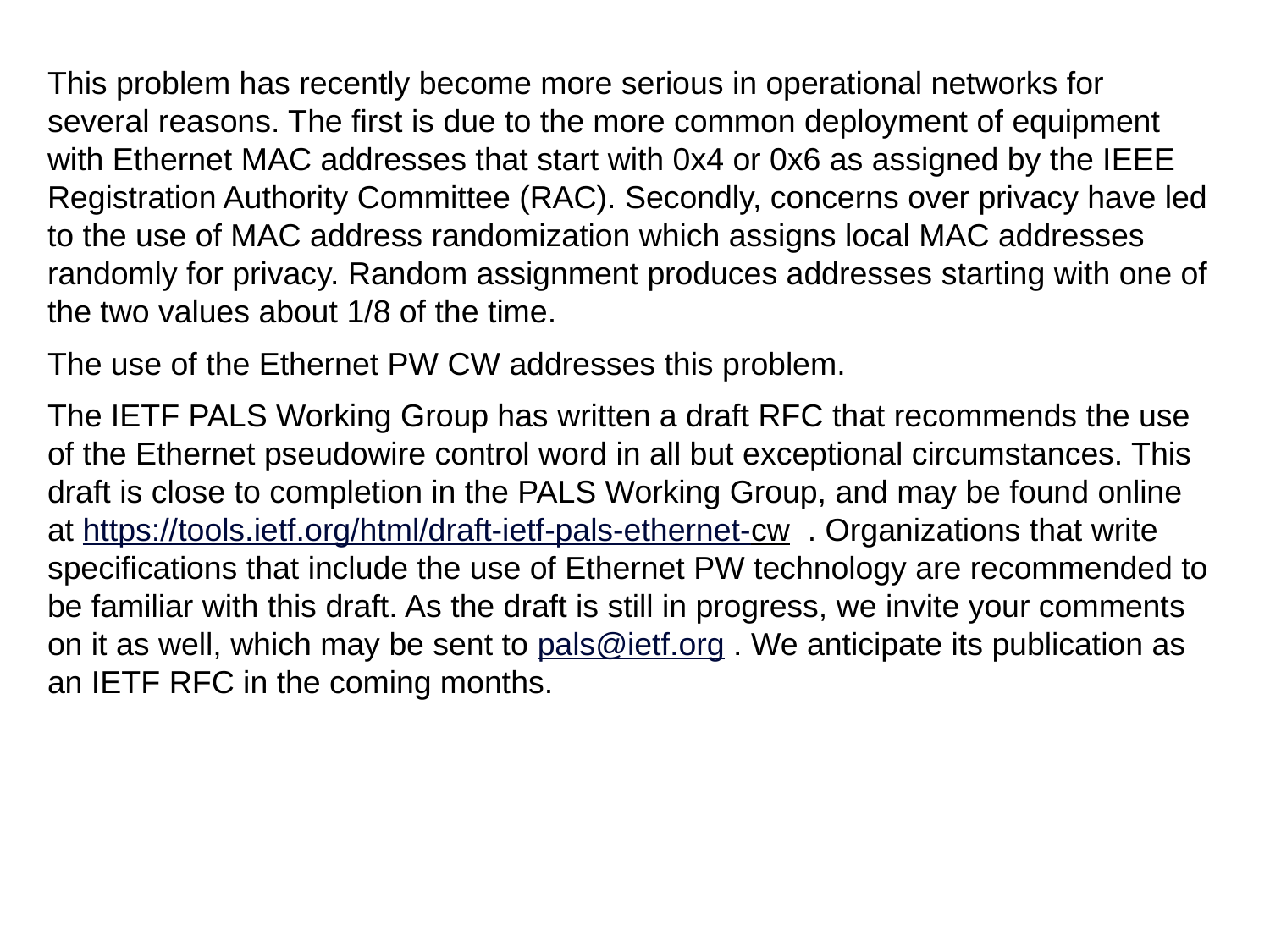

This problem has recently become more serious in operational networks for several reasons. The first is due to the more common deployment of equipment with Ethernet MAC addresses that start with 0x4 or 0x6 as assigned by the IEEE Registration Authority Committee (RAC). Secondly, concerns over privacy have led to the use of MAC address randomization which assigns local MAC addresses randomly for privacy. Random assignment produces addresses starting with one of the two values about 1/8 of the time.
The use of the Ethernet PW CW addresses this problem.
The IETF PALS Working Group has written a draft RFC that recommends the use of the Ethernet pseudowire control word in all but exceptional circumstances. This draft is close to completion in the PALS Working Group, and may be found online at https://tools.ietf.org/html/draft-ietf-pals-ethernet-cw  . Organizations that write specifications that include the use of Ethernet PW technology are recommended to be familiar with this draft. As the draft is still in progress, we invite your comments on it as well, which may be sent to pals@ietf.org . We anticipate its publication as an IETF RFC in the coming months.